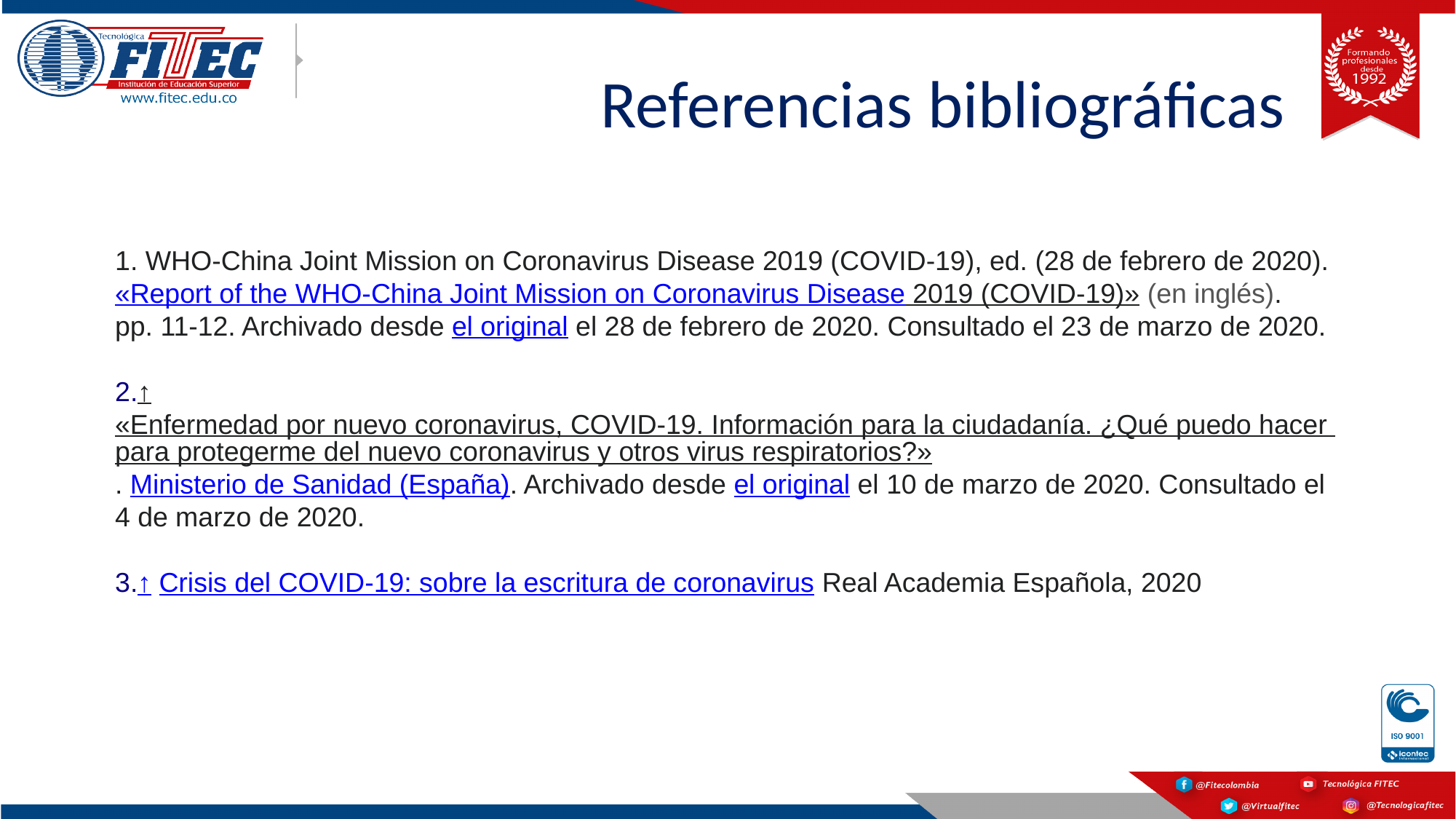

# Referencias bibliográficas
 WHO-China Joint Mission on Coronavirus Disease 2019 (COVID-19), ed. (28 de febrero de 2020). «Report of the WHO-China Joint Mission on Coronavirus Disease 2019 (COVID-19)» (en inglés). pp. 11-12. Archivado desde el original el 28 de febrero de 2020. Consultado el 23 de marzo de 2020.

↑ «Enfermedad por nuevo coronavirus, COVID-19. Información para la ciudadanía. ¿Qué puedo hacer para protegerme del nuevo coronavirus y otros virus respiratorios?». Ministerio de Sanidad (España). Archivado desde el original el 10 de marzo de 2020. Consultado el 4 de marzo de 2020.

↑ Crisis del COVID-19: sobre la escritura de coronavirus Real Academia Española, 2020